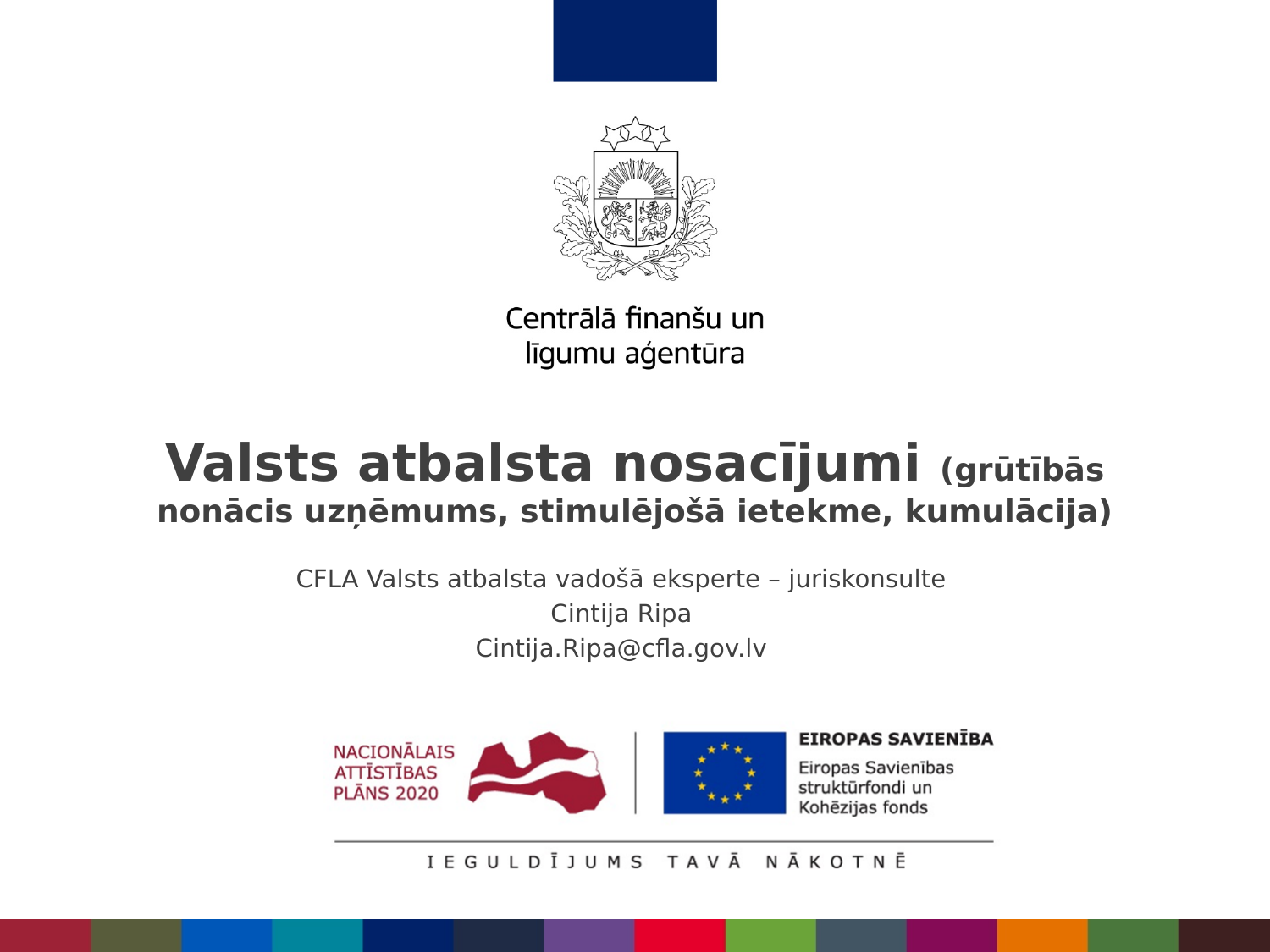

# Valsts atbalsta nosacījumi (grūtībās nonācis uzņēmums, stimulējošā ietekme, kumulācija)
CFLA Valsts atbalsta vadošā eksperte – juriskonsulte
Cintija Ripa
Cintija.Ripa@cfla.gov.lv